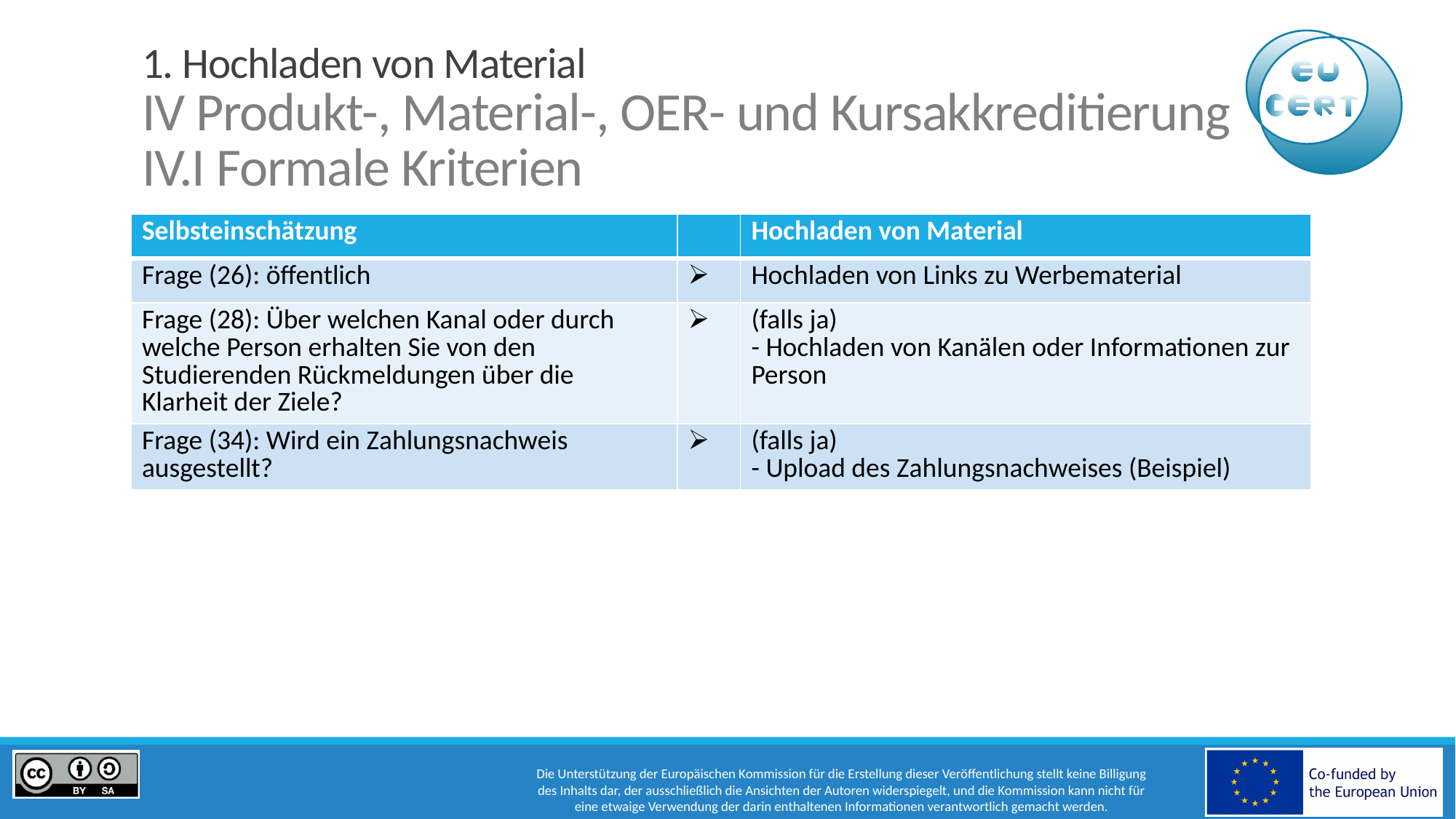

# 1. Hochladen von Material IV Produkt-, Material-, OER- und Kursakkreditierung IV.I Formale Kriterien
| Selbsteinschätzung |  | Hochladen von Material |
| --- | --- | --- |
| Frage (26): öffentlich |  | Hochladen von Links zu Werbematerial |
| Frage (28): Über welchen Kanal oder durch welche Person erhalten Sie von den Studierenden Rückmeldungen über die Klarheit der Ziele? |  | (falls ja) - Hochladen von Kanälen oder Informationen zur Person |
| Frage (34): Wird ein Zahlungsnachweis ausgestellt? |  | (falls ja) - Upload des Zahlungsnachweises (Beispiel) |